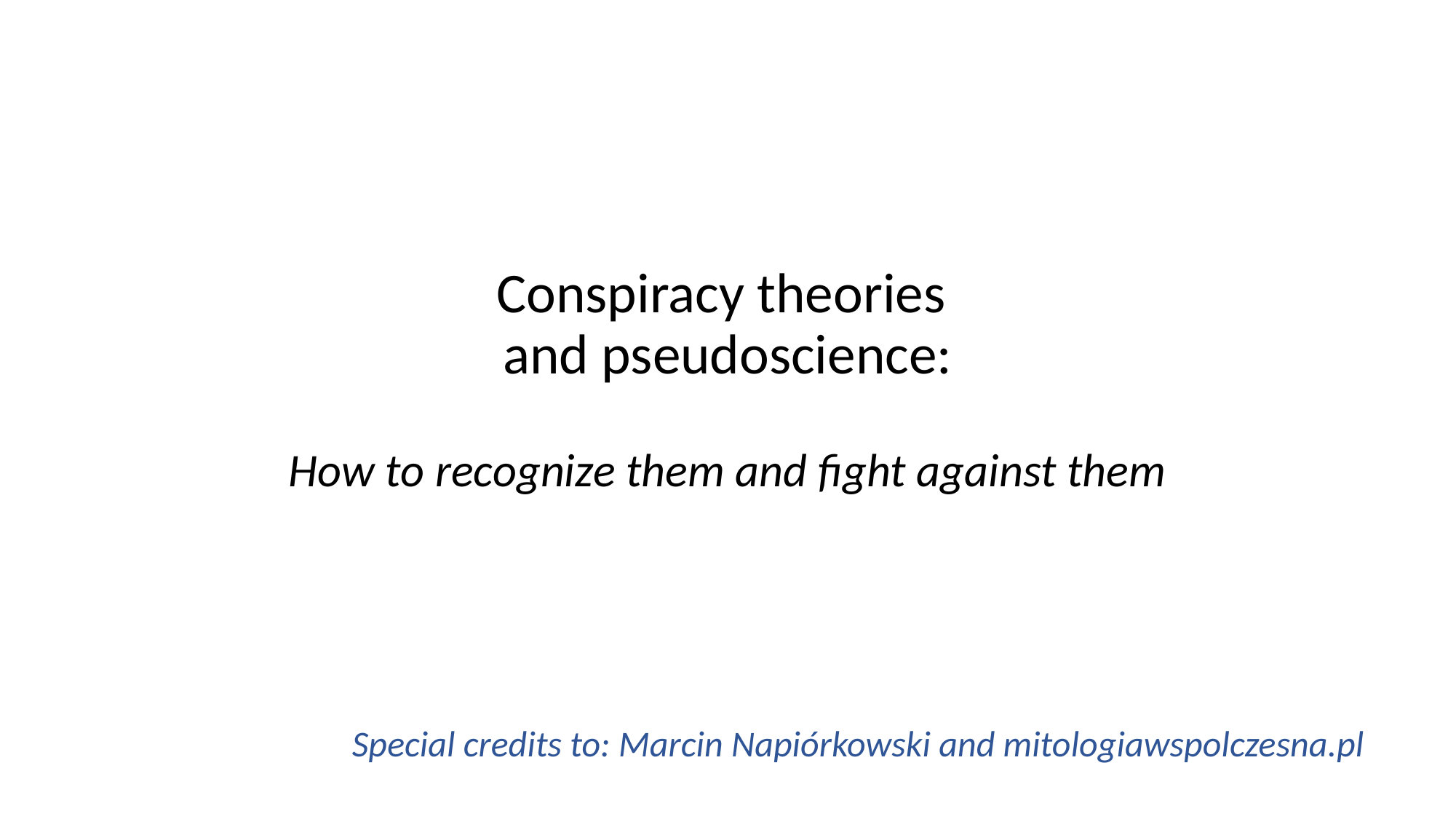

# Conspiracy theories and pseudoscience: How to recognize them and fight against them

Special credits to: Marcin Napiórkowski and mitologiawspolczesna.pl